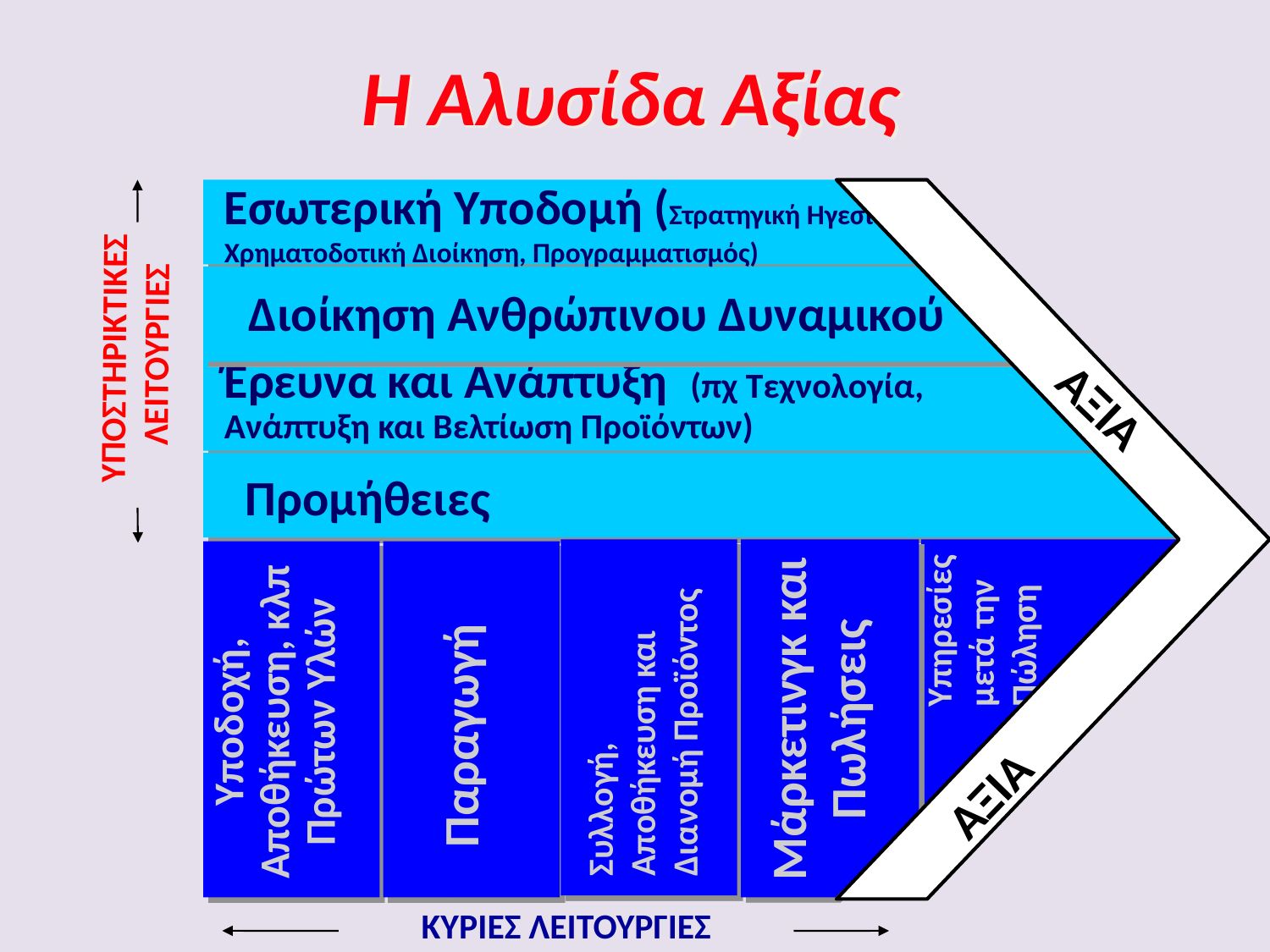

Η Αλυσίδα Αξίας
Εσωτερική Υποδομή (Στρατηγική Ηγεσία, Χρηματοδοτική Διοίκηση, Προγραμματισμός)

Διοίκηση Ανθρώπινου Δυναμικού
ΥΠΟΣΤΗΡΙΚΤΙΚΕΣ
ΛΕΙΤΟΥΡΓΙΕΣ
Έρευνα και Ανάπτυξη  (πχ Τεχνολογία, Ανάπτυξη και Βελτίωση Προϊόντων)

ΑΞΙΑ

Προμήθειες

Υπηρεσίες μετά την Πώληση
Υποδοχή, Αποθήκευση, κλπ Πρώτων Υλών
Συλλογή, Αποθήκευση και Διανομή Προϊόντος
Μάρκετινγκ και Πωλήσεις
Παραγωγή
ΑΞΙΑ

ΚΥΡΙΕΣ ΛΕΙΤΟΥΡΓΙΕΣ